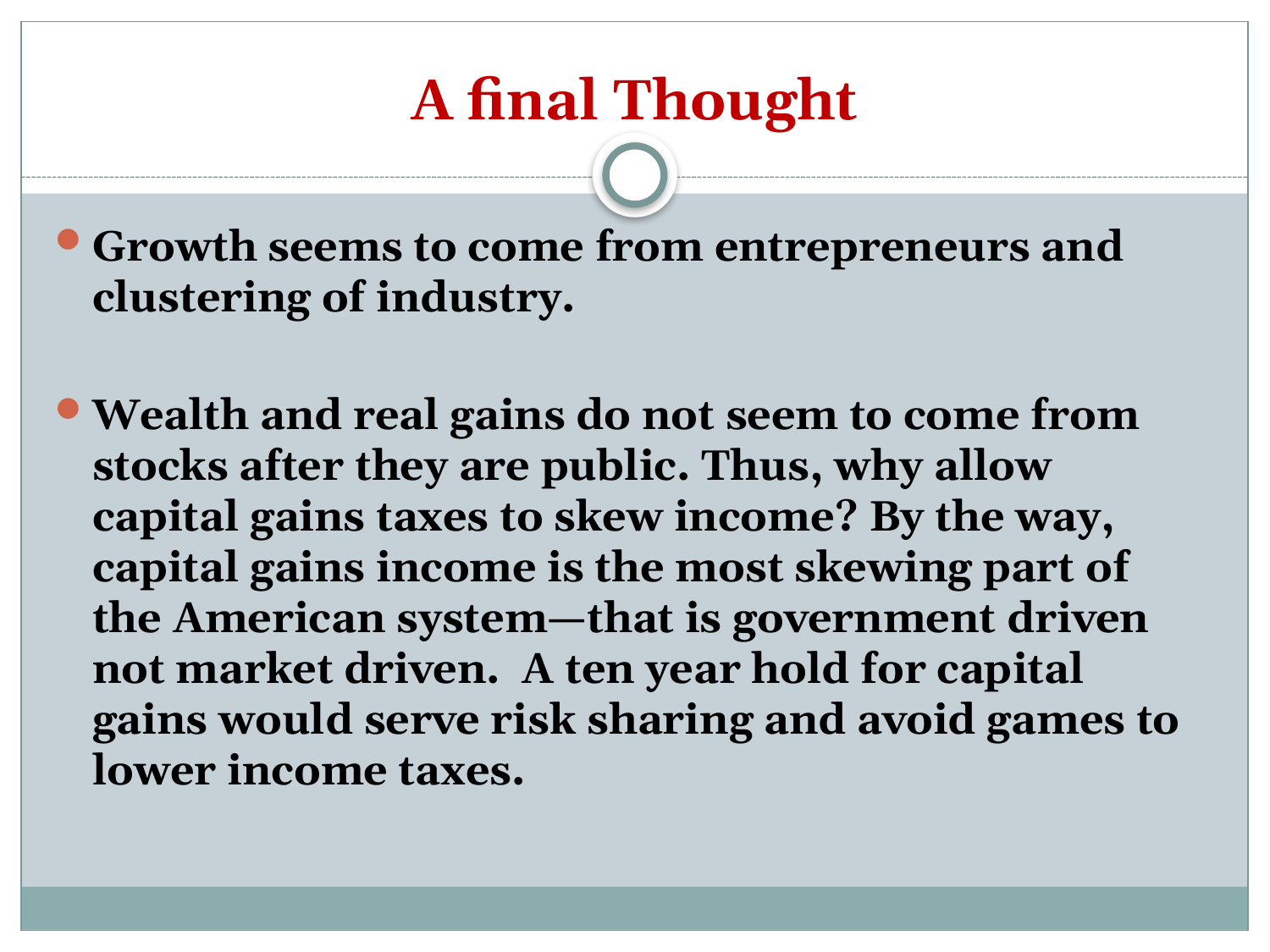

# A final Thought
Growth seems to come from entrepreneurs and clustering of industry.

Wealth and real gains do not seem to come from stocks after they are public. Thus, why allow capital gains taxes to skew income? By the way, capital gains income is the most skewing part of the American system—that is government driven not market driven.  A ten year hold for capital gains would serve risk sharing and avoid games to lower income taxes.